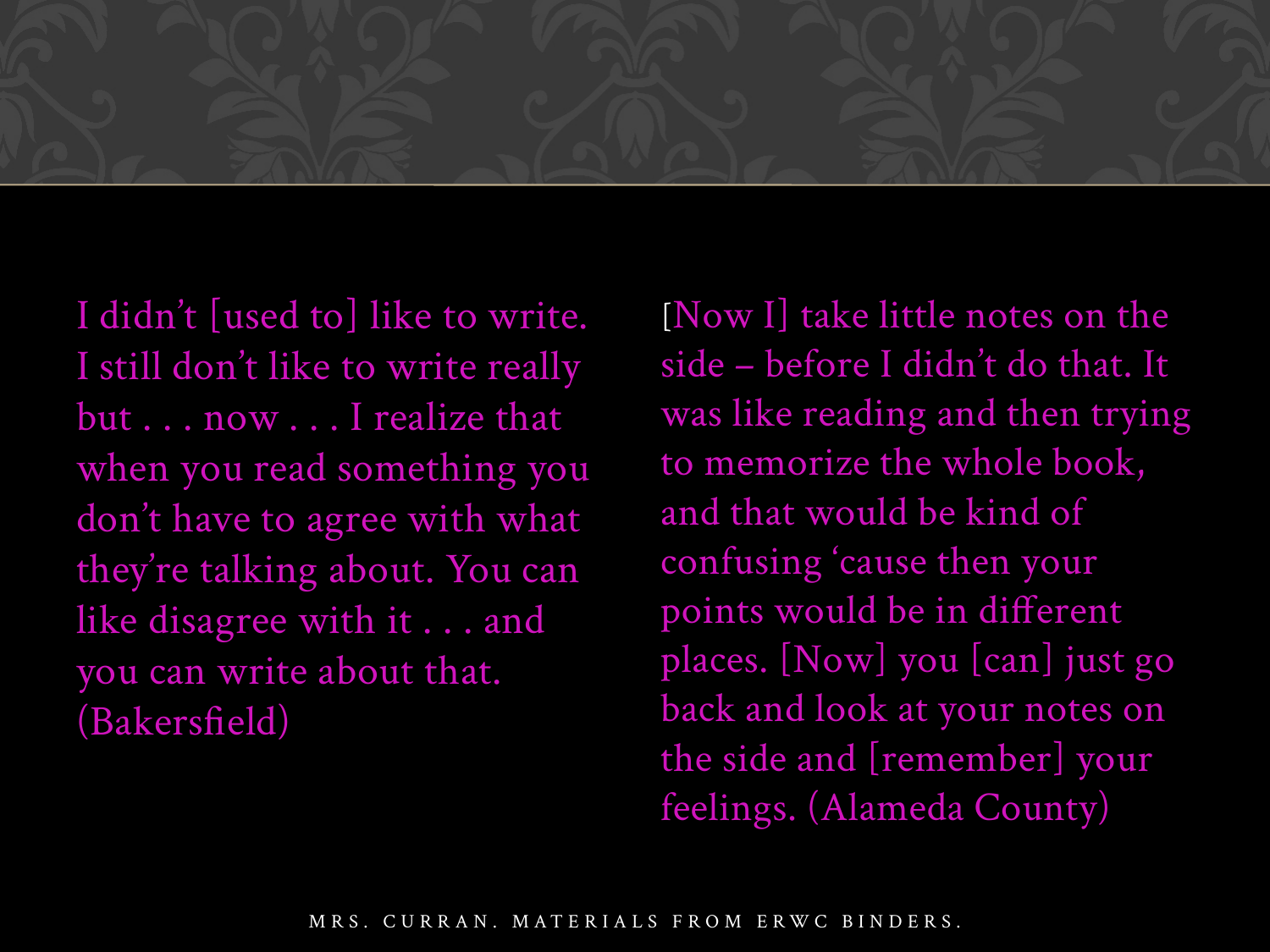

I didn’t [used to] like to write. I still don’t like to write really but . . . now . . . I realize that when you read something you don’t have to agree with what they’re talking about. You can like disagree with it . . . and you can write about that. (Bakersfield)
[Now I] take little notes on the side – before I didn’t do that. It was like reading and then trying to memorize the whole book, and that would be kind of confusing ‘cause then your points would be in different places. [Now] you [can] just go back and look at your notes on the side and [remember] your feelings. (Alameda County)
Mrs. Curran. Materials from ERWC binders.